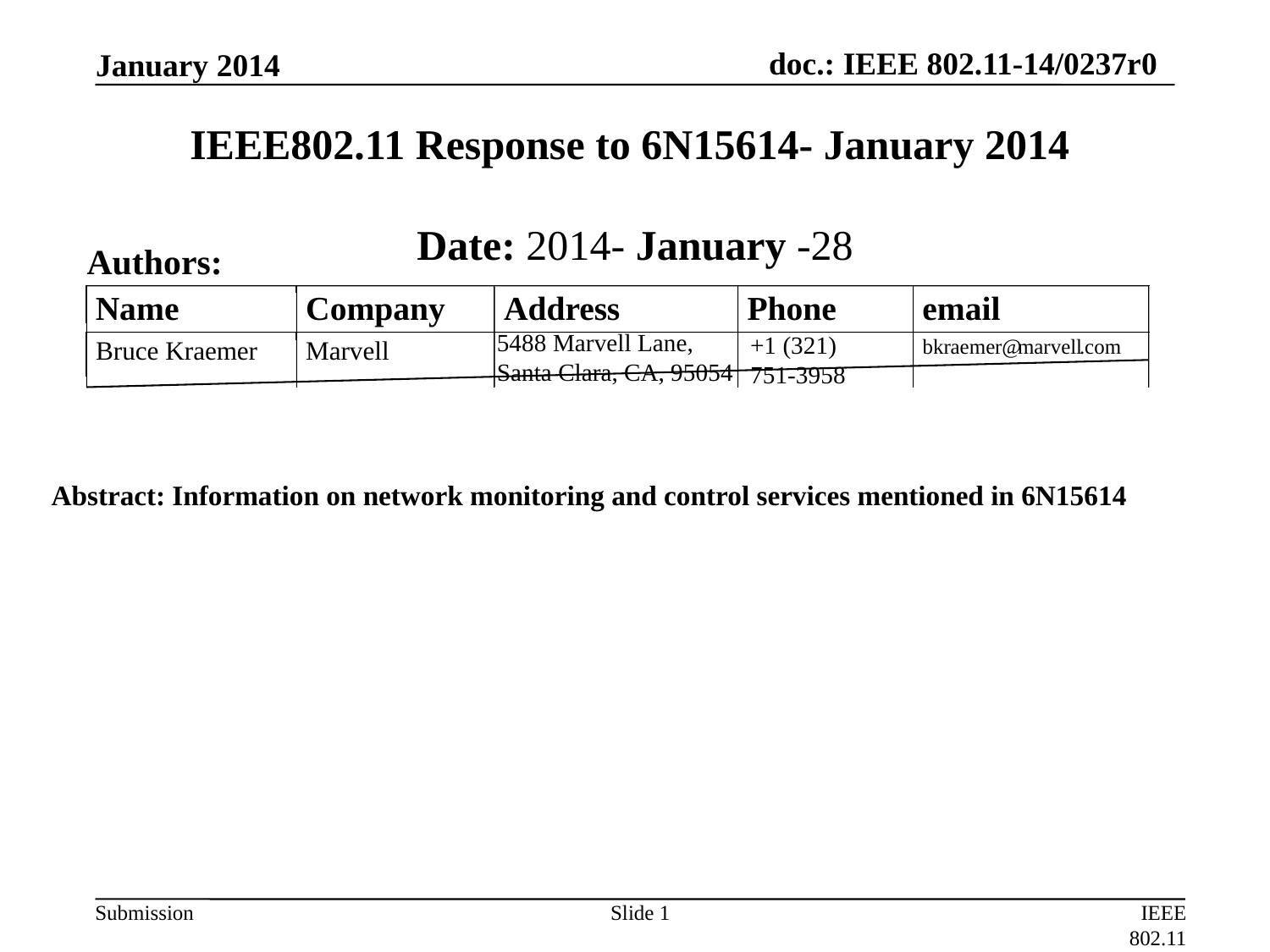

January 2014
# IEEE802.11 Response to 6N15614- January 2014
Date: 2014- January -28
Authors:

Name

Company

Address

Phone

email

5488 Marvell Lane,
Santa Clara, CA, 95054
+1 (321)
751-3958

bkraemer@
marvell
.com

Bruce Kraemer

Marvell

Abstract: Information on network monitoring and control services mentioned in 6N15614
Slide 1
IEEE 802.11